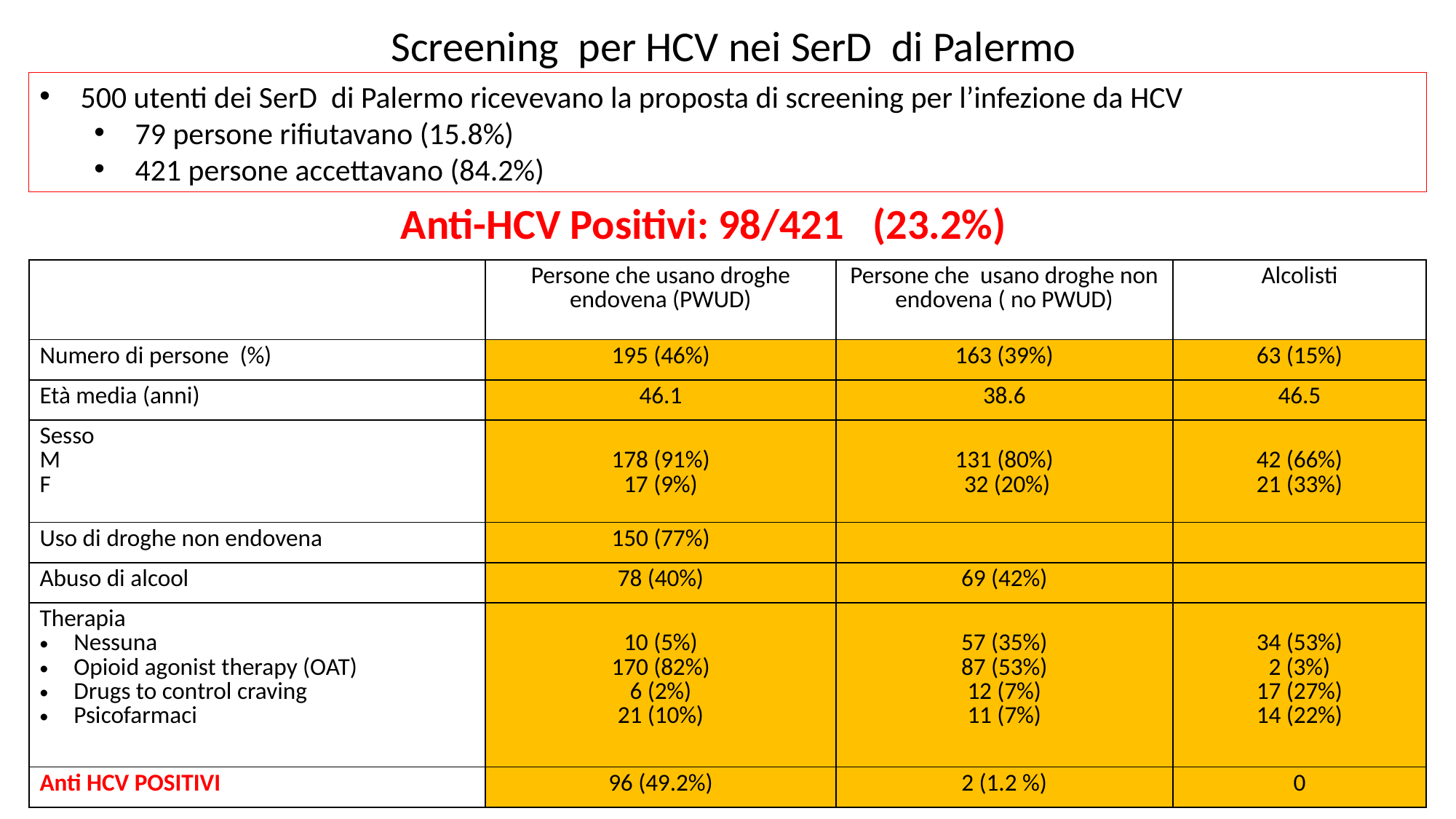

Screening  per HCV nei SerD  di Palermo
500 utenti dei SerD  di Palermo ricevevano la proposta di screening per l’infezione da HCV
79 persone rifiutavano (15.8%)
421 persone accettavano (84.2%)
Anti-HCV Positivi: 98/421   (23.2%)
|  | Persone che usano droghe endovena (PWUD) | Persone che usano droghe non endovena ( no PWUD) | Alcolisti |
| --- | --- | --- | --- |
| Numero di persone (%) | 195 (46%) | 163 (39%) | 63 (15%) |
| Età media (anni) | 46.1 | 38.6 | 46.5 |
| Sesso M F | 178 (91%) 17 (9%) | 131 (80%) 32 (20%) | 42 (66%) 21 (33%) |
| Uso di droghe non endovena | 150 (77%) |  |  |
| Abuso di alcool | 78 (40%) | 69 (42%) |  |
| Therapia Nessuna Opioid agonist therapy (OAT) Drugs to control craving Psicofarmaci | 10 (5%) 170 (82%) 6 (2%) 21 (10%) | 57 (35%) 87 (53%) 12 (7%) 11 (7%) | 34 (53%) 2 (3%) 17 (27%) 14 (22%) |
| Anti HCV POSITIVI | 96 (49.2%) | 2 (1.2 %) | 0 |